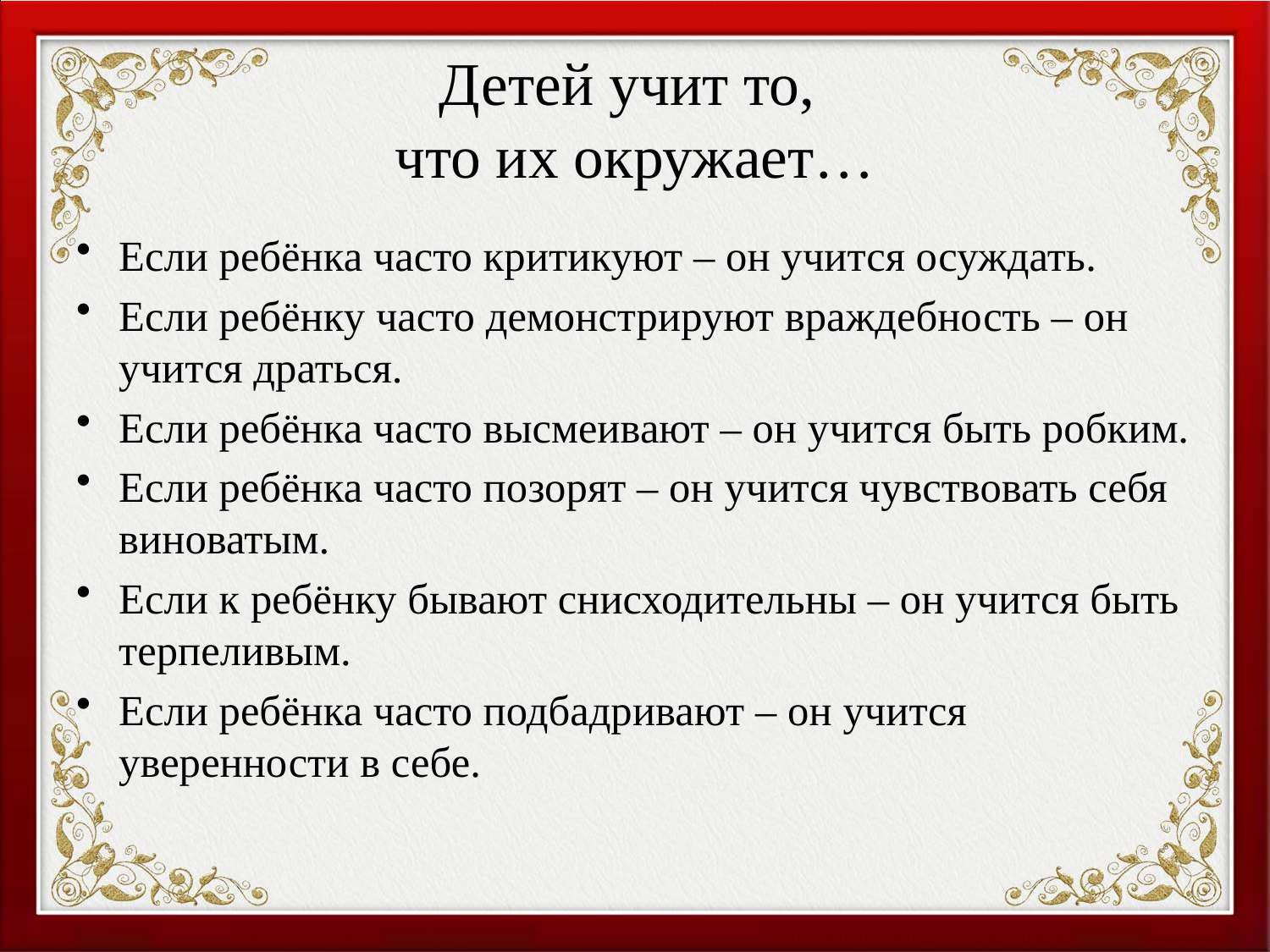

# Детей учит то, что их окружает…
Если ребёнка часто критикуют – он учится осуждать.
Если ребёнку часто демонстрируют враждебность – он учится драться.
Если ребёнка часто высмеивают – он учится быть робким.
Если ребёнка часто позорят – он учится чувствовать себя виноватым.
Если к ребёнку бывают снисходительны – он учится быть терпеливым.
Если ребёнка часто подбадривают – он учится уверенности в себе.